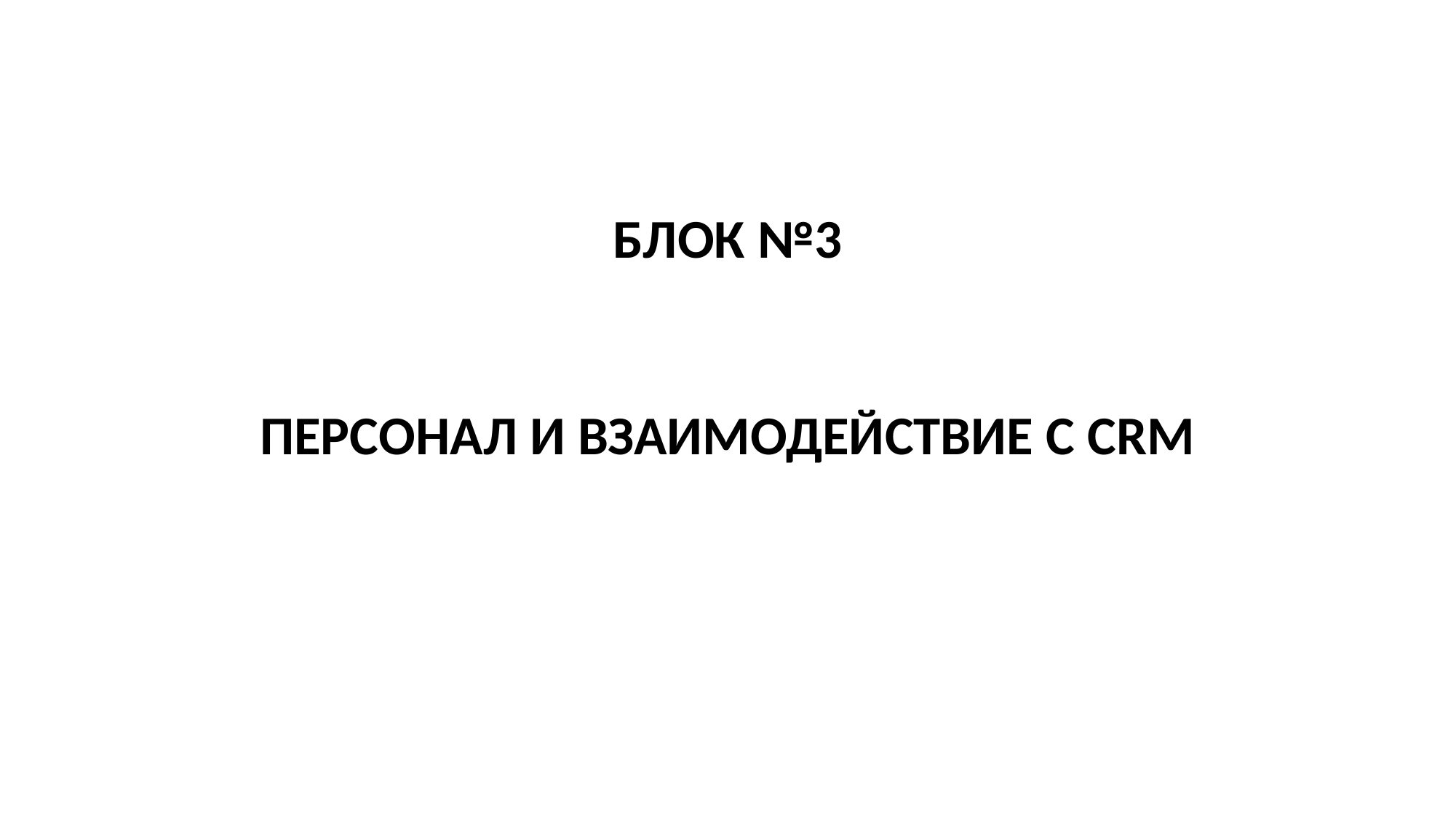

БЛОК №3

ПЕРСОНАЛ И ВЗАИМОДЕЙСТВИЕ С CRM